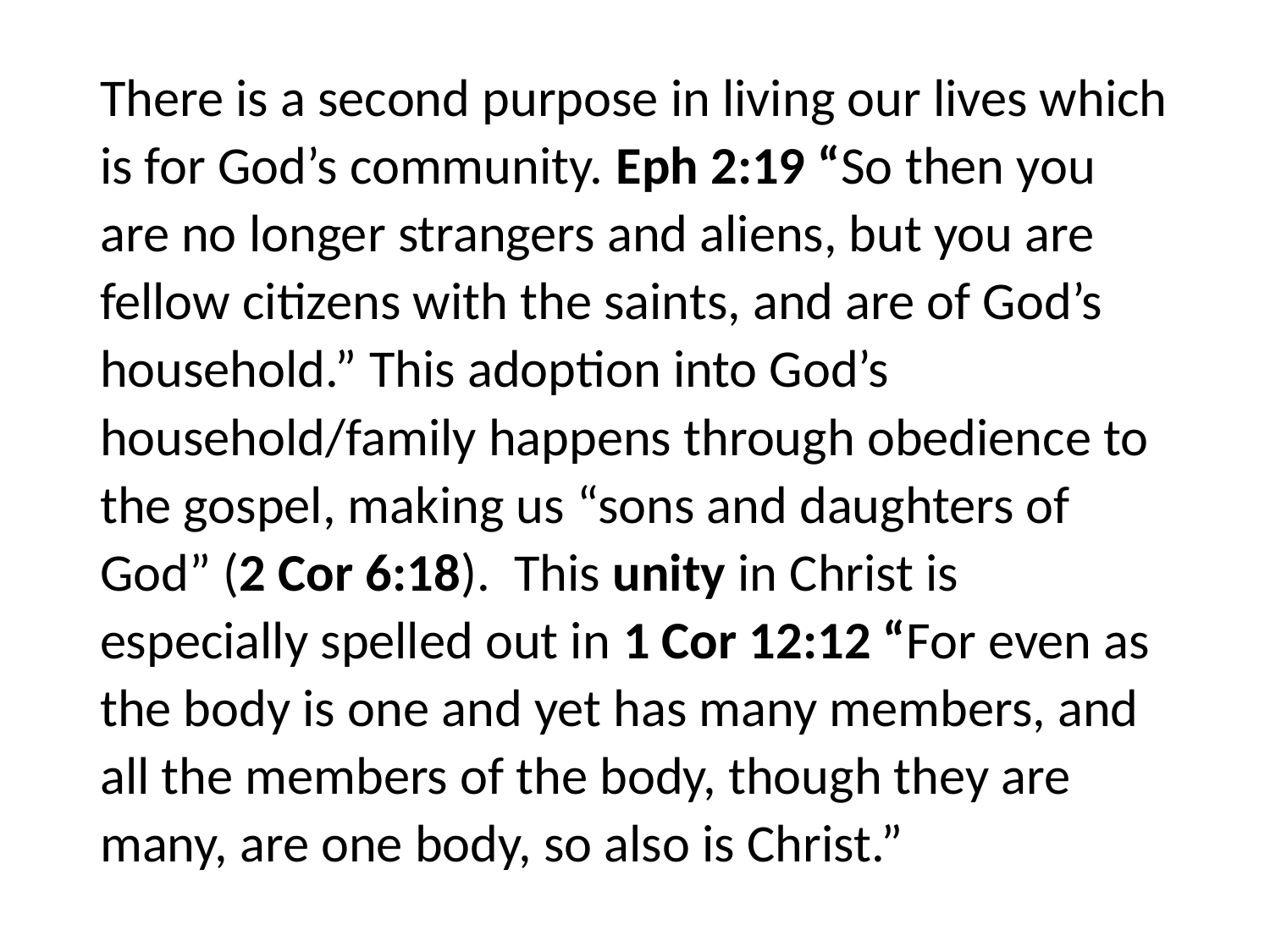

#
There is a second purpose in living our lives which is for God’s community. Eph 2:19 “So then you are no longer strangers and aliens, but you are fellow citizens with the saints, and are of God’s household.” This adoption into God’s household/family happens through obedience to the gospel, making us “sons and daughters of God” (2 Cor 6:18).  This unity in Christ is especially spelled out in 1 Cor 12:12 “For even as the body is one and yet has many members, and all the members of the body, though they are many, are one body, so also is Christ.”